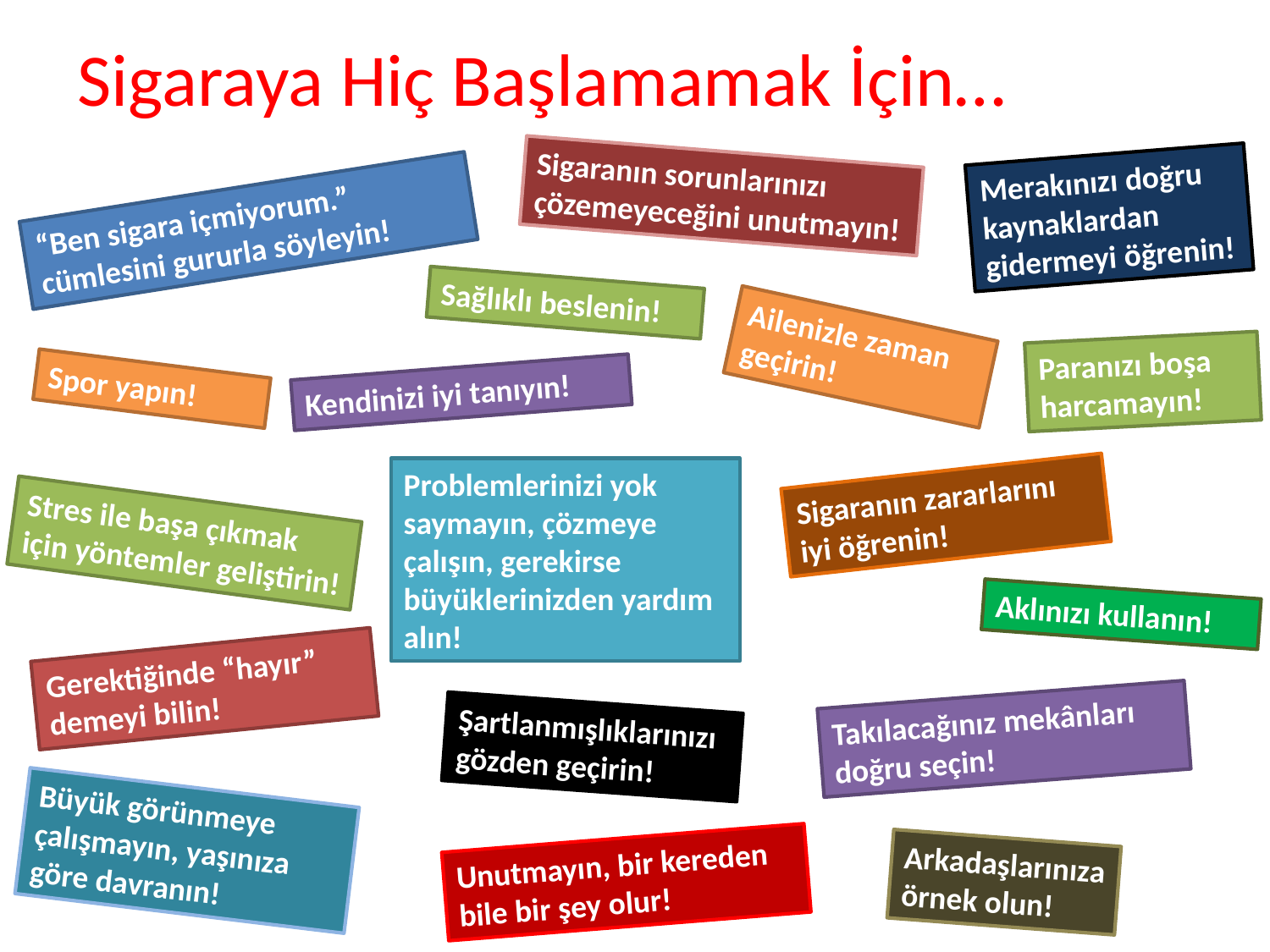

Sigaraya Hiç Başlamamak İçin…
Sigaranın sorunlarınızı çözemeyeceğini unutmayın!
Merakınızı doğru kaynaklardan gidermeyi öğrenin!
“Ben sigara içmiyorum.” cümlesini gururla söyleyin!
Sağlıklı beslenin!
Ailenizle zaman geçirin!
Paranızı boşa harcamayın!
Spor yapın!
Kendinizi iyi tanıyın!
Problemlerinizi yok saymayın, çözmeye çalışın, gerekirse büyüklerinizden yardım alın!
Sigaranın zararlarını iyi öğrenin!
Stres ile başa çıkmak için yöntemler geliştirin!
Aklınızı kullanın!
Gerektiğinde “hayır” demeyi bilin!
Takılacağınız mekânları doğru seçin!
Şartlanmışlıklarınızı gözden geçirin!
Büyük görünmeye çalışmayın, yaşınıza göre davranın!
Unutmayın, bir kereden bile bir şey olur!
Arkadaşlarınıza örnek olun!